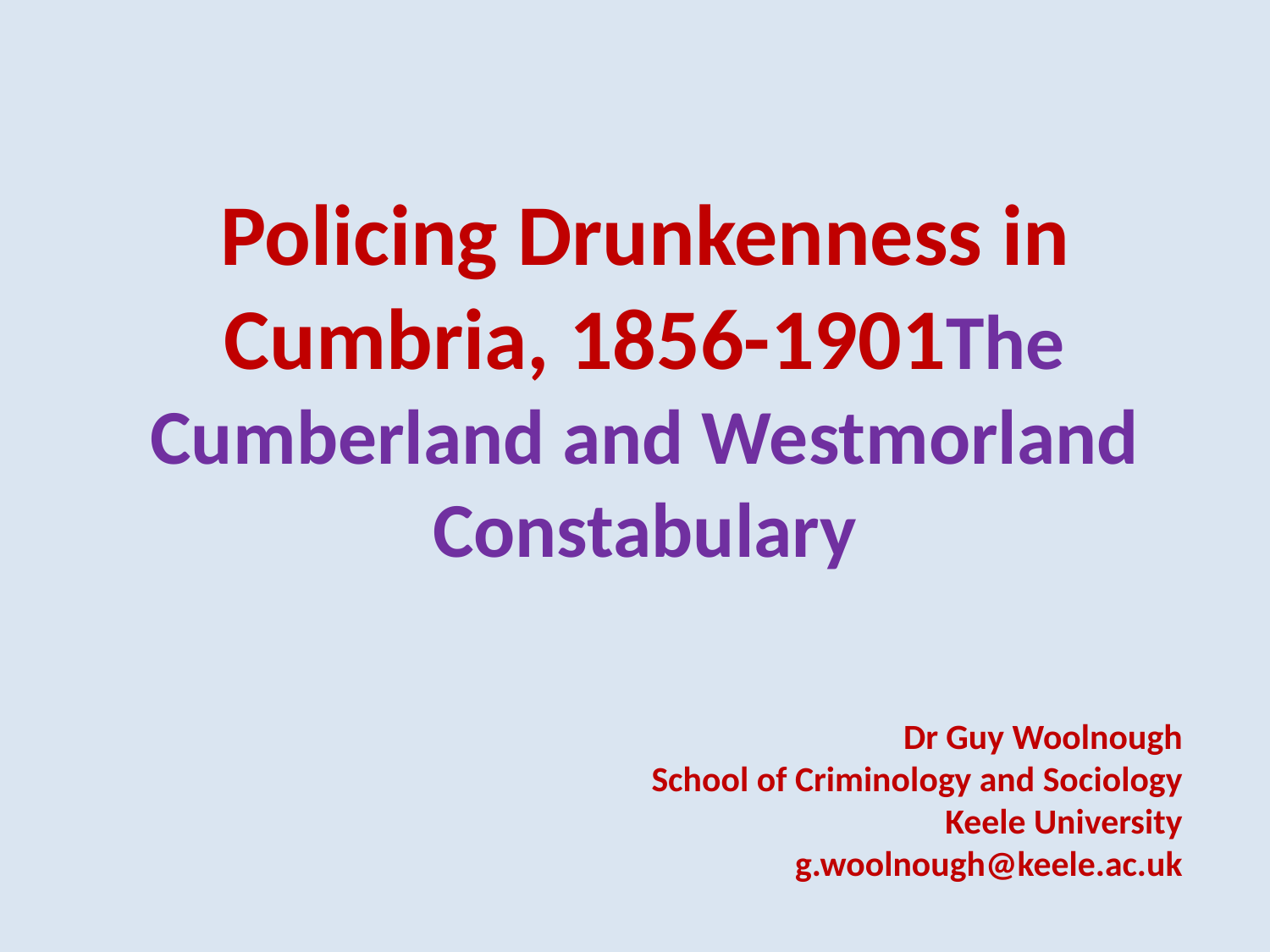

# Policing Drunkenness in Cumbria, 1856-1901The Cumberland and Westmorland Constabulary
Dr Guy Woolnough
School of Criminology and Sociology
Keele University
g.woolnough@keele.ac.uk